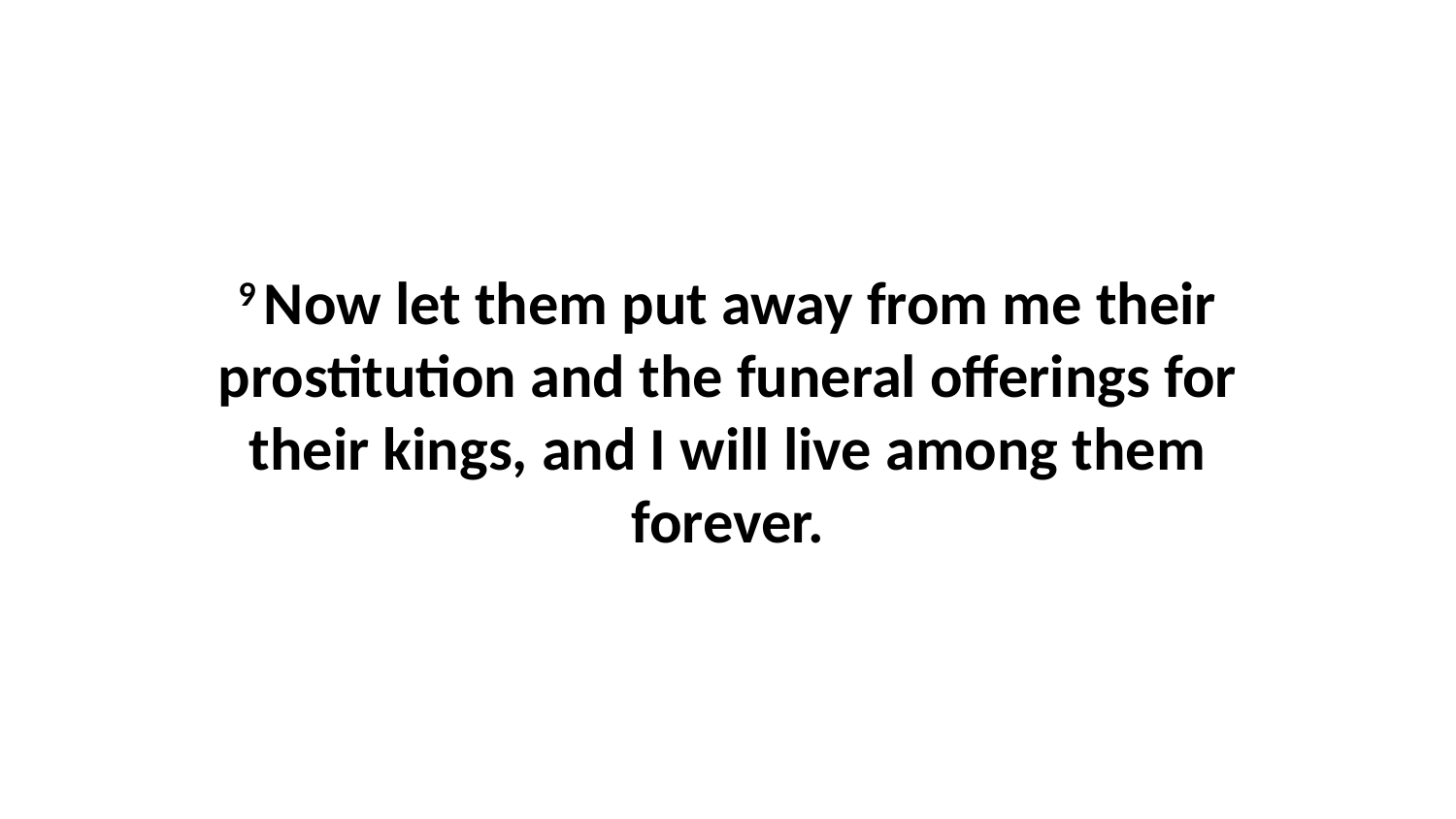

9 Now let them put away from me their prostitution and the funeral offerings for their kings, and I will live among them forever.